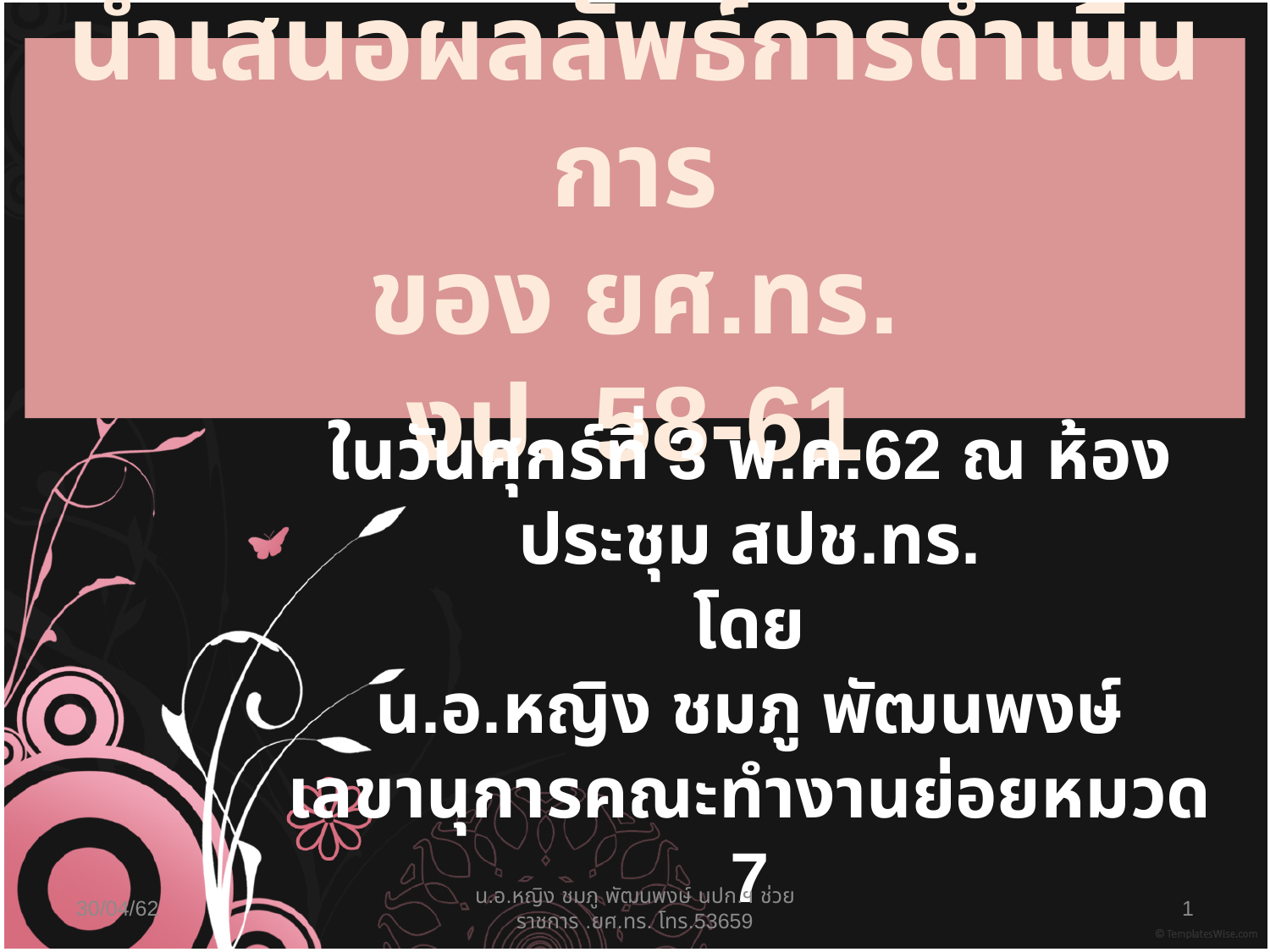

# นำเสนอผลลัพธ์การดำเนินการ ของ ยศ.ทร. งป. 58-61

ในวันศุกร์ที่ 3 พ.ค.62 ณ ห้องประชุม สปช.ทร.
โดย
น.อ.หญิง ชมภู พัฒนพงษ์
เลขานุการคณะทำงานย่อยหมวด 7
30/04/62
น.อ.หญิง ชมภู พัฒนพงษ์ นปก.ฯ ช่วยราชการ .ยศ.ทร. โทร.53659
1